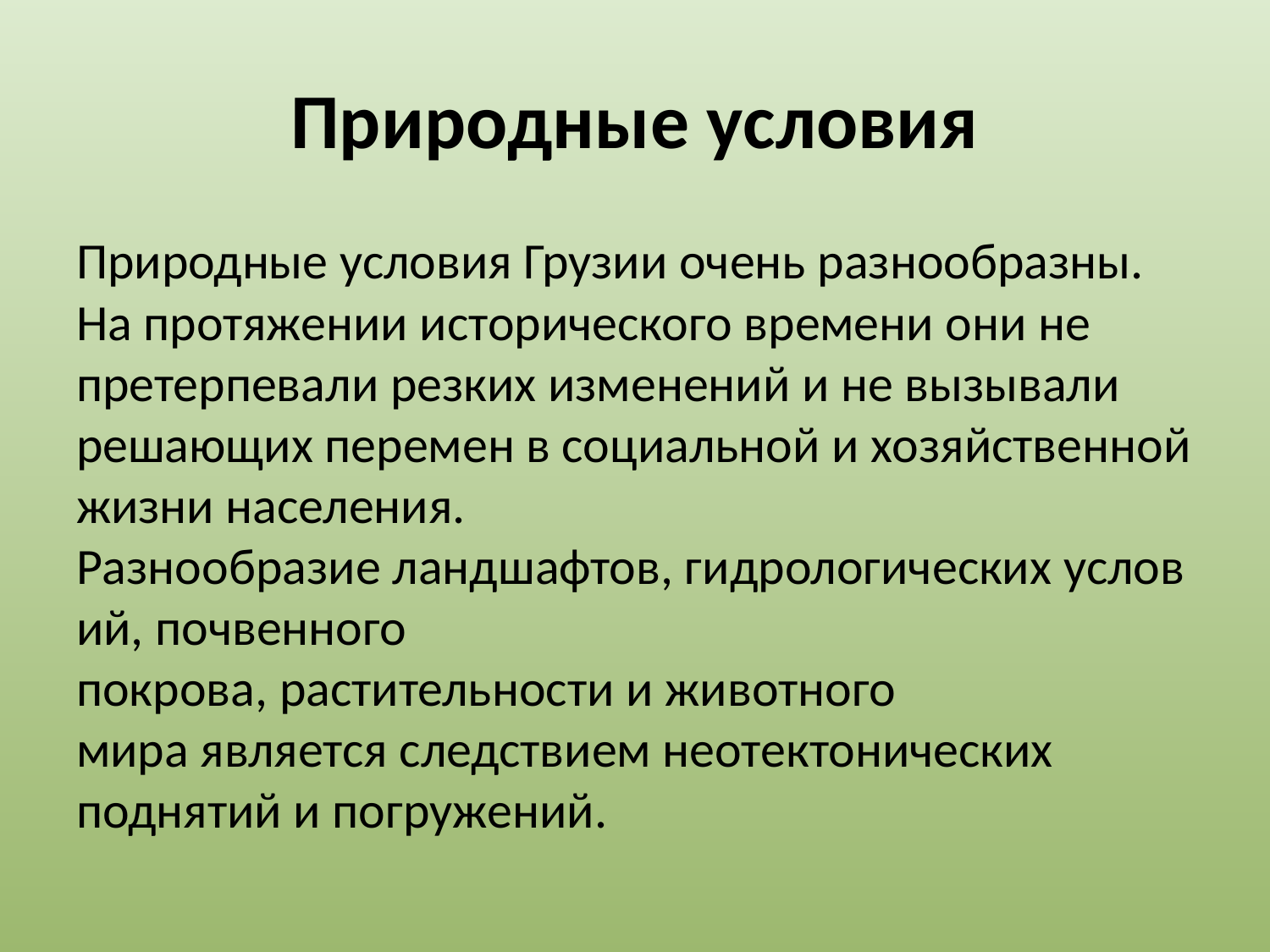

# Природные условия
Природные условия Грузии очень разнообразны. На протяжении исторического времени они не претерпевали резких изменений и не вызывали решающих перемен в социальной и хозяйственной жизни населения. Разнообразие ландшафтов, гидрологических условий, почвенного покрова, растительности и животного мира является следствием неотектонических поднятий и погружений.